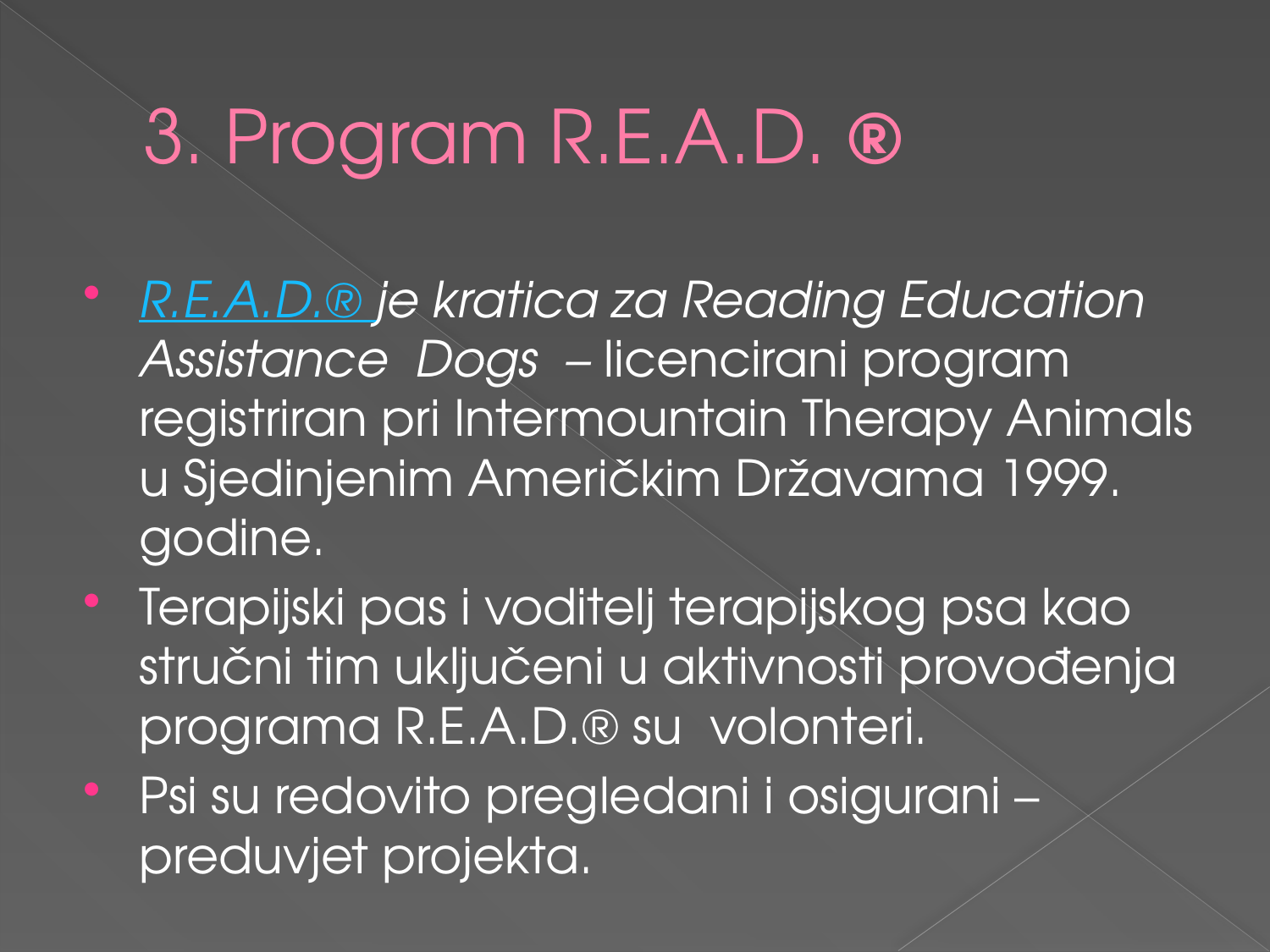

# 3. Program R.E.A.D. ®
R.E.A.D.® je kratica za Reading Education  Assistance  Dogs  – licencirani program registriran pri Intermountain Therapy Animals u Sjedinjenim Američkim Državama 1999. godine.
Terapijski pas i voditelj terapijskog psa kao stručni tim uključeni u aktivnosti provođenja programa R.E.A.D.® su  volonteri.
Psi su redovito pregledani i osigurani – preduvjet projekta.